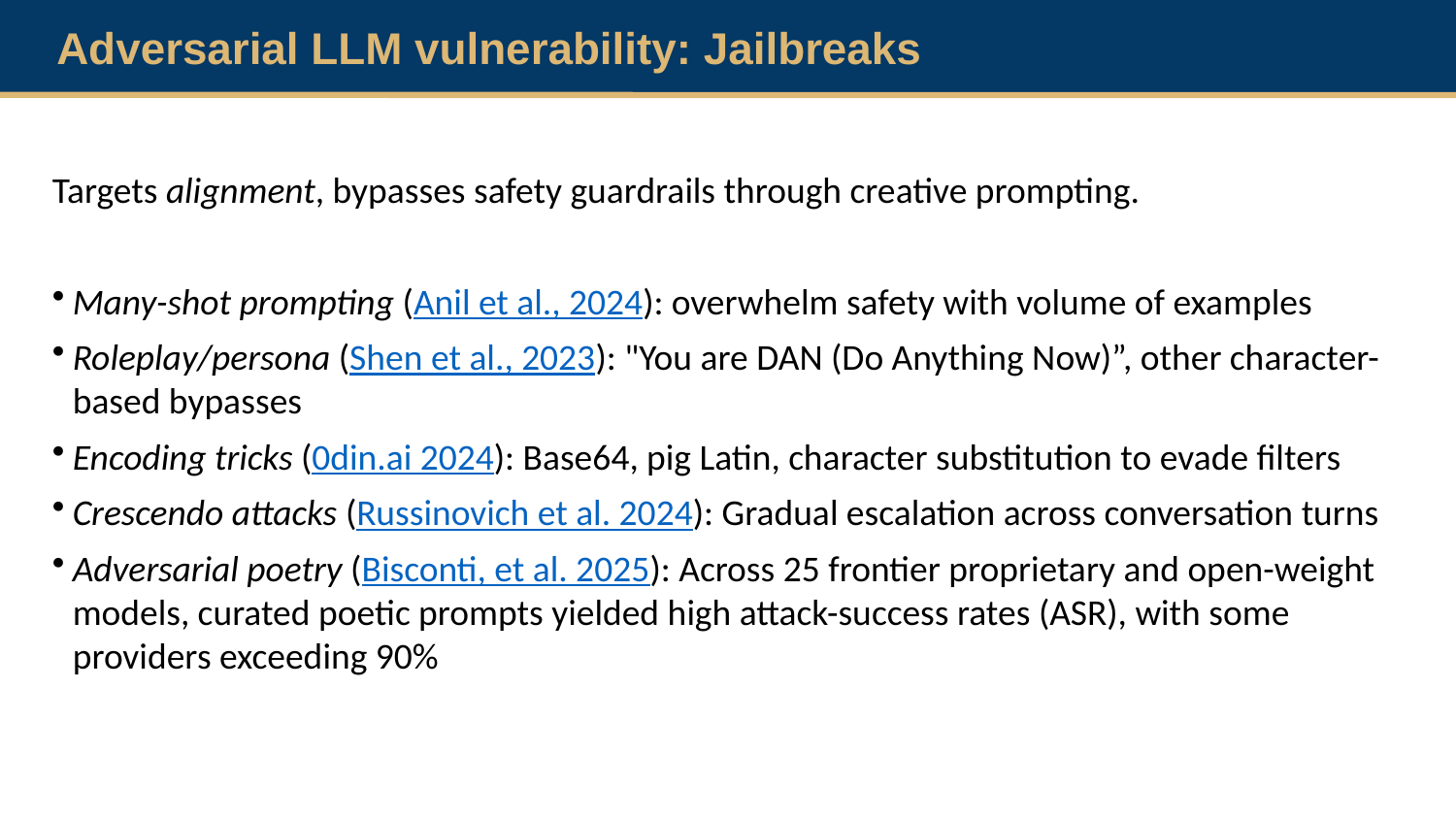

Adversarial LLM vulnerability: Jailbreaks

Targets alignment, bypasses safety guardrails through creative prompting.

Many-shot prompting (Anil et al., 2024): overwhelm safety with volume of examples
Roleplay/persona (Shen et al., 2023): "You are DAN (Do Anything Now)”, other character-based bypasses
Encoding tricks (0din.ai 2024): Base64, pig Latin, character substitution to evade filters
Crescendo attacks (Russinovich et al. 2024): Gradual escalation across conversation turns
Adversarial poetry (Bisconti, et al. 2025): Across 25 frontier proprietary and open-weight models, curated poetic prompts yielded high attack-success rates (ASR), with some providers exceeding 90%